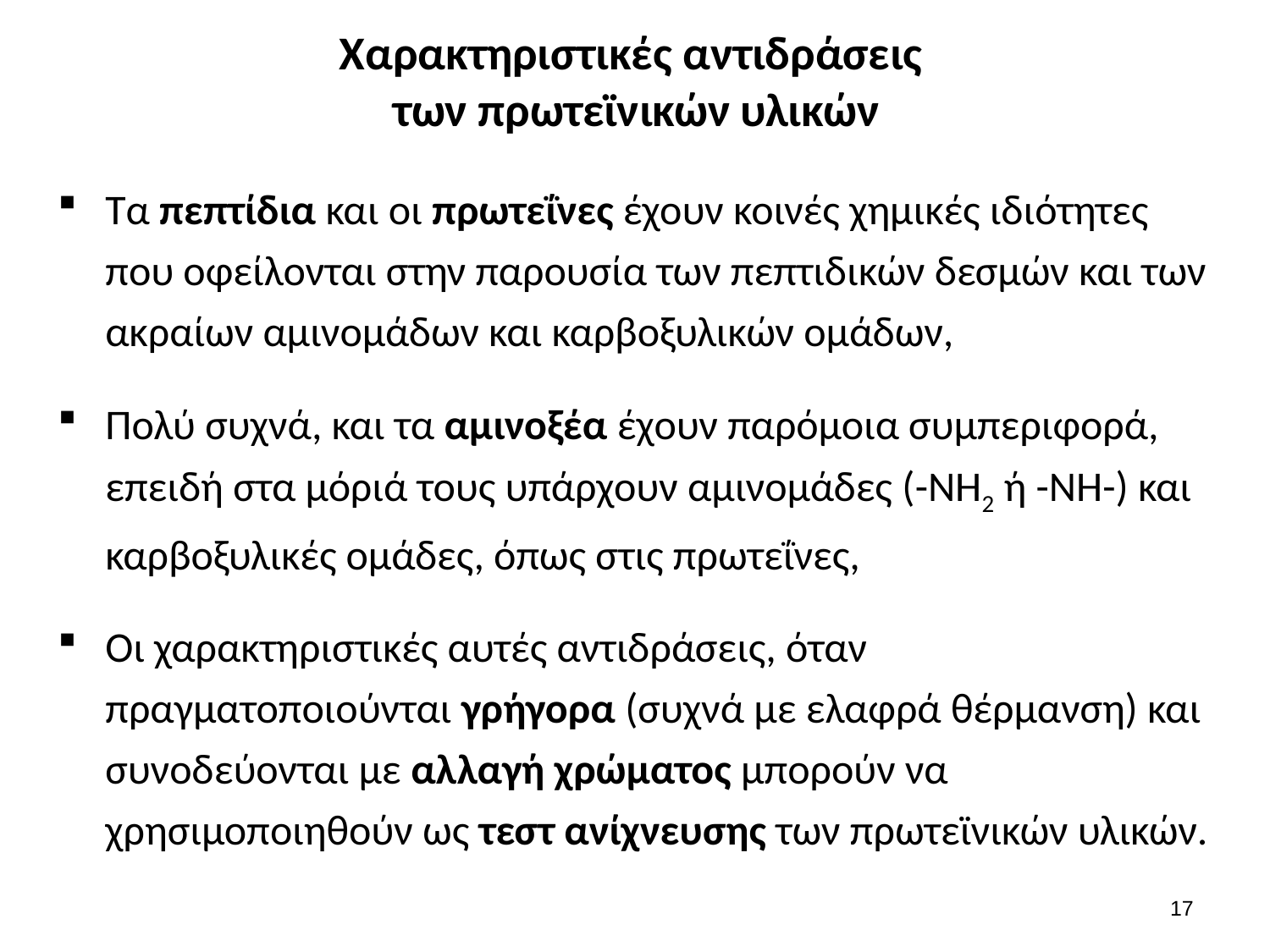

# Χαρακτηριστικές αντιδράσεις των πρωτεϊνικών υλικών
Τα πεπτίδια και οι πρωτεΐνες έχουν κοινές χημικές ιδιότητες που οφείλονται στην παρουσία των πεπτιδικών δεσμών και των ακραίων αμινομάδων και καρβοξυλικών ομάδων,
Πολύ συχνά, και τα αμινοξέα έχουν παρόμοια συμπεριφορά, επειδή στα μόριά τους υπάρχουν αμινομάδες (-NH2 ή -NH-) και καρβοξυλικές ομάδες, όπως στις πρωτεΐνες,
Οι χαρακτηριστικές αυτές αντιδράσεις, όταν πραγματοποιούνται γρήγορα (συχνά με ελαφρά θέρμανση) και συνοδεύονται με αλλαγή χρώματος μπορούν να χρησιμοποιηθούν ως τεστ ανίχνευσης των πρωτεϊνικών υλικών.
17